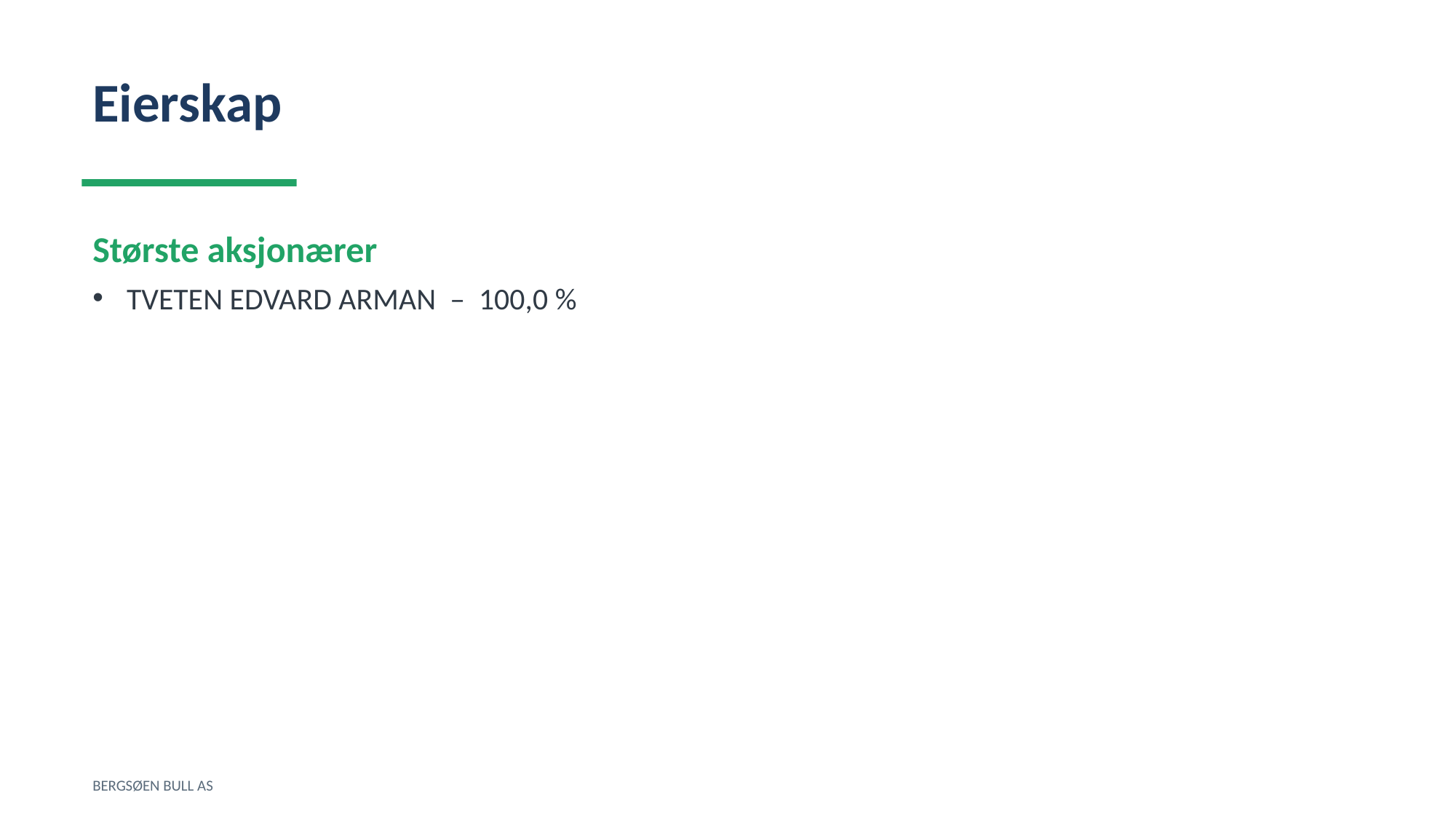

Eierskap

Største aksjonærer
TVETEN EDVARD ARMAN  –  100,0 %
BERGSØEN BULL AS